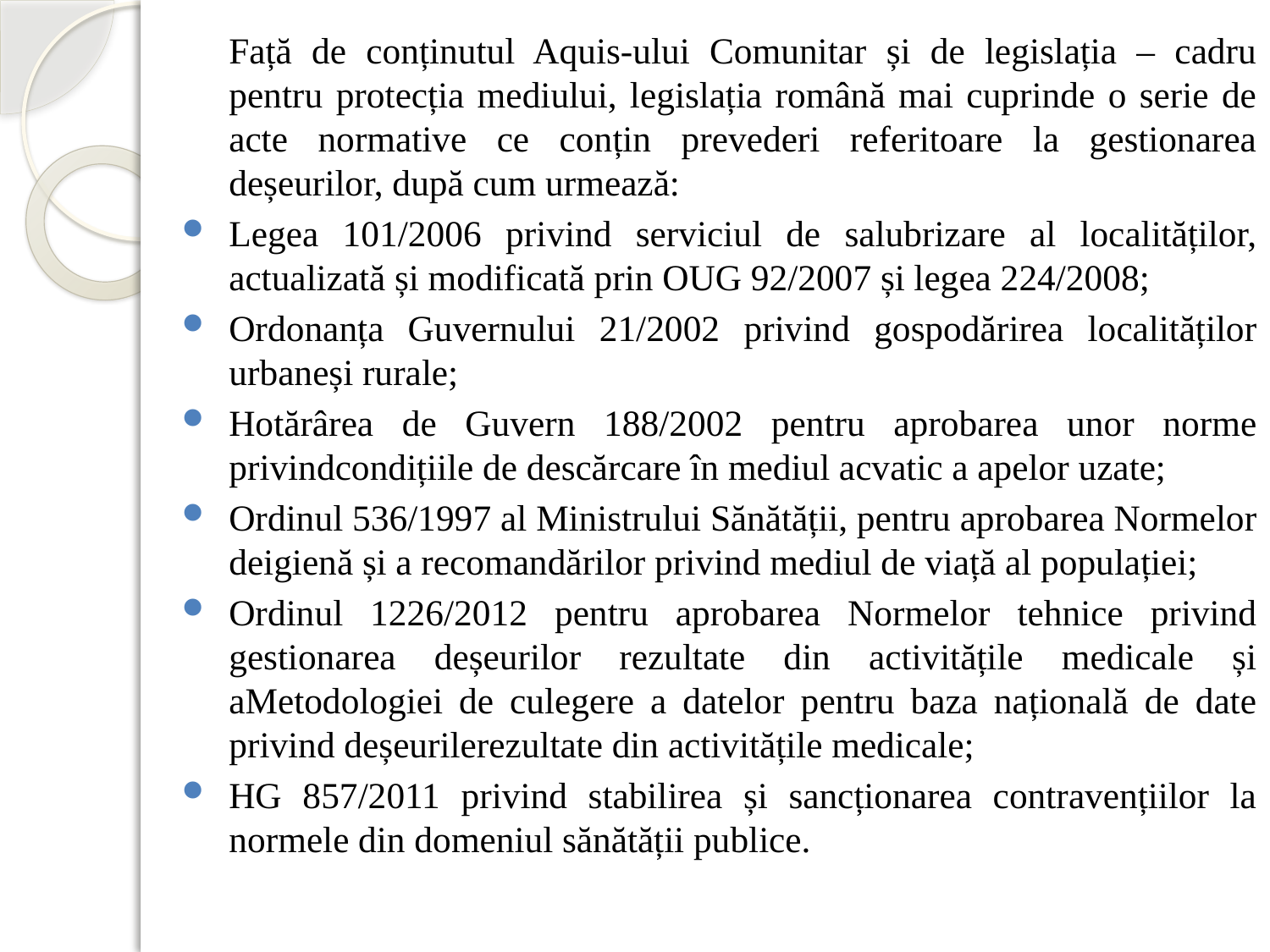

Față de conținutul Aquis-ului Comunitar și de legislația – cadru pentru protecția mediului, legislația română mai cuprinde o serie de acte normative ce conțin prevederi referitoare la gestionarea deșeurilor, după cum urmează:
Legea 101/2006 privind serviciul de salubrizare al localităților, actualizată și modificată prin OUG 92/2007 și legea 224/2008;
Ordonanța Guvernului 21/2002 privind gospodărirea localităților urbaneși rurale;
Hotărârea de Guvern 188/2002 pentru aprobarea unor norme privindcondițiile de descărcare în mediul acvatic a apelor uzate;
Ordinul 536/1997 al Ministrului Sănătății, pentru aprobarea Normelor deigienă și a recomandărilor privind mediul de viață al populației;
Ordinul 1226/2012 pentru aprobarea Normelor tehnice privind gestionarea deșeurilor rezultate din activitățile medicale și aMetodologiei de culegere a datelor pentru baza națională de date privind deșeurilerezultate din activitățile medicale;
HG 857/2011 privind stabilirea și sancționarea contravențiilor la normele din domeniul sănătății publice.